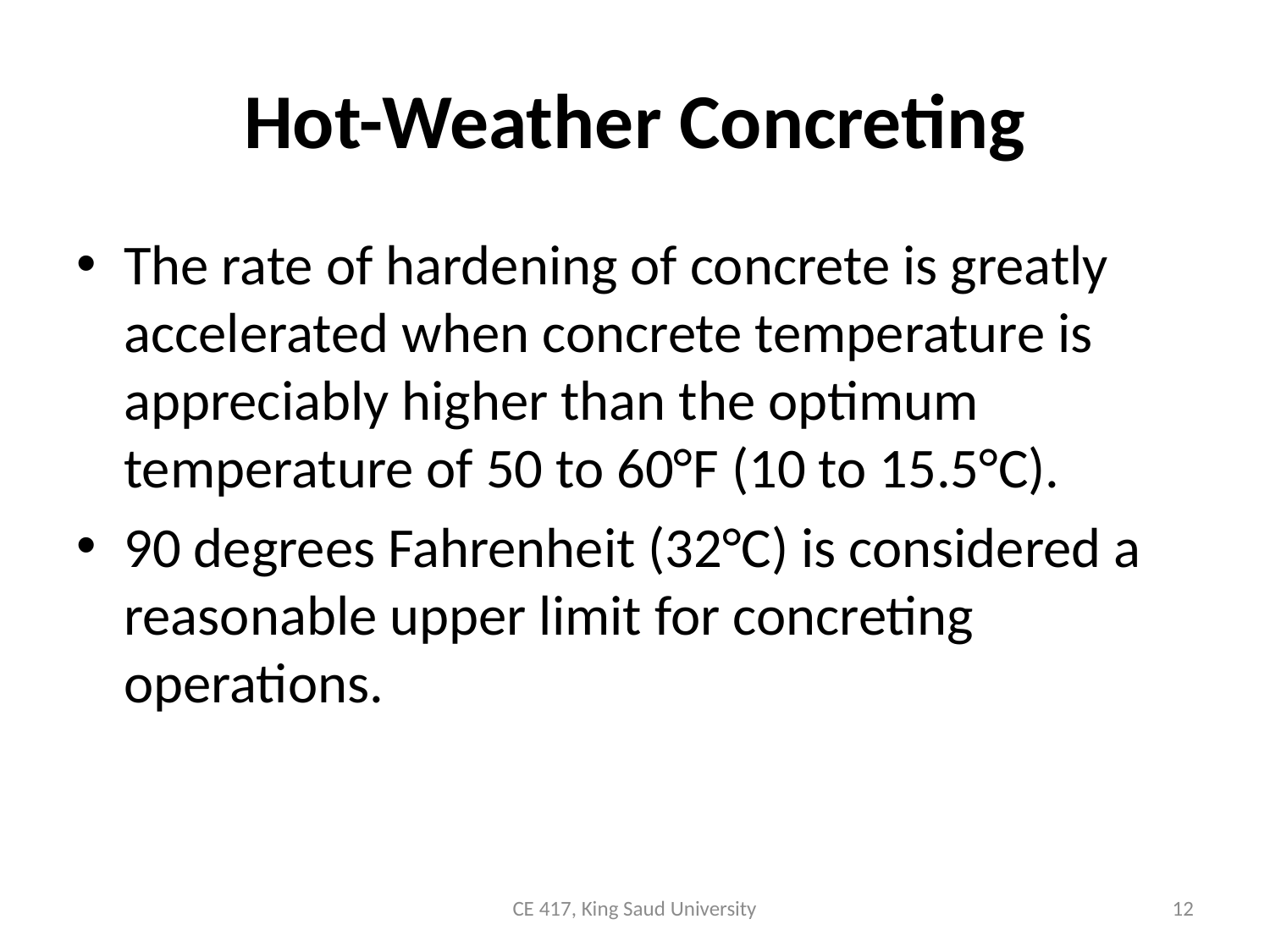

# Hot-Weather Concreting
The rate of hardening of concrete is greatly accelerated when concrete temperature is appreciably higher than the optimum temperature of 50 to 60°F (10 to 15.5°C).
90 degrees Fahrenheit (32°C) is considered a reasonable upper limit for concreting operations.
CE 417, King Saud University
12